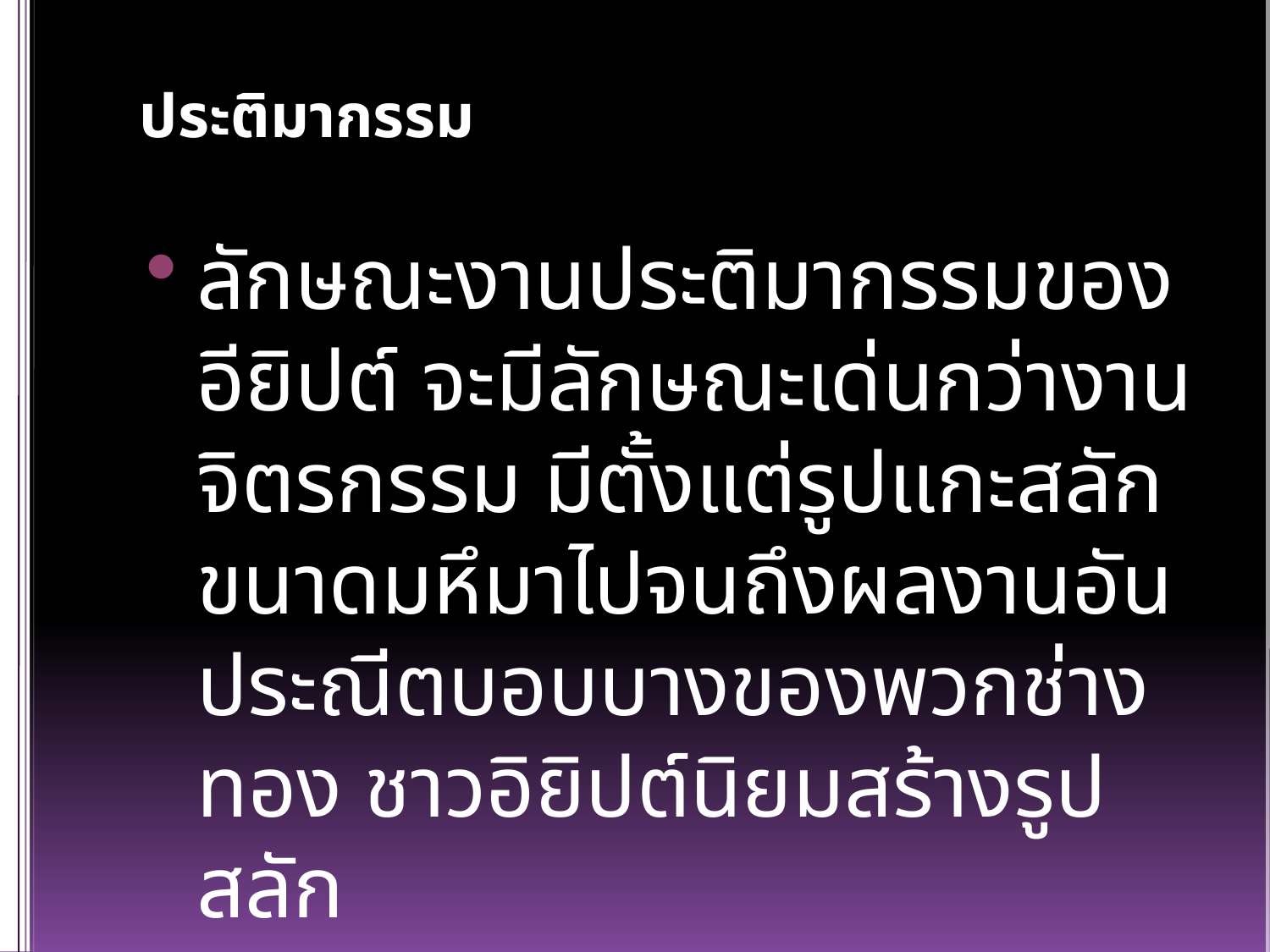

# ประติมากรรม
ลักษณะงานประติมากรรมของอียิปต์ จะมีลักษณะเด่นกว่างานจิตรกรรม มีตั้งแต่รูปแกะสลักขนาดมหึมาไปจนถึงผลงานอันประณีตบอบบางของพวกช่างทอง ชาวอิยิปต์นิยมสร้างรูปสลัก